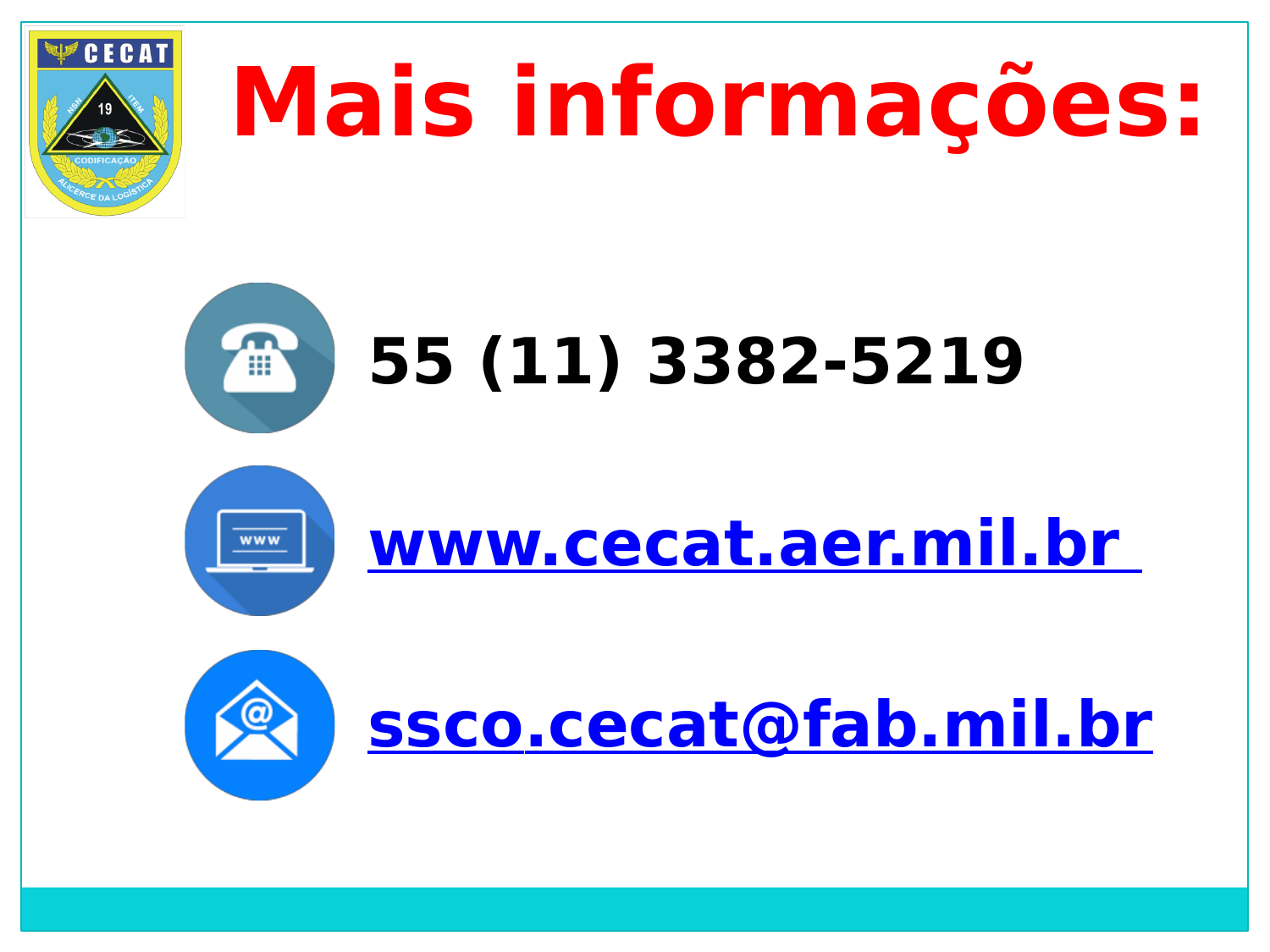

# Mais informações:

55 (11) 3382-5219
www.cecat.aer.mil.br ssco.cecat@fab.mil.br